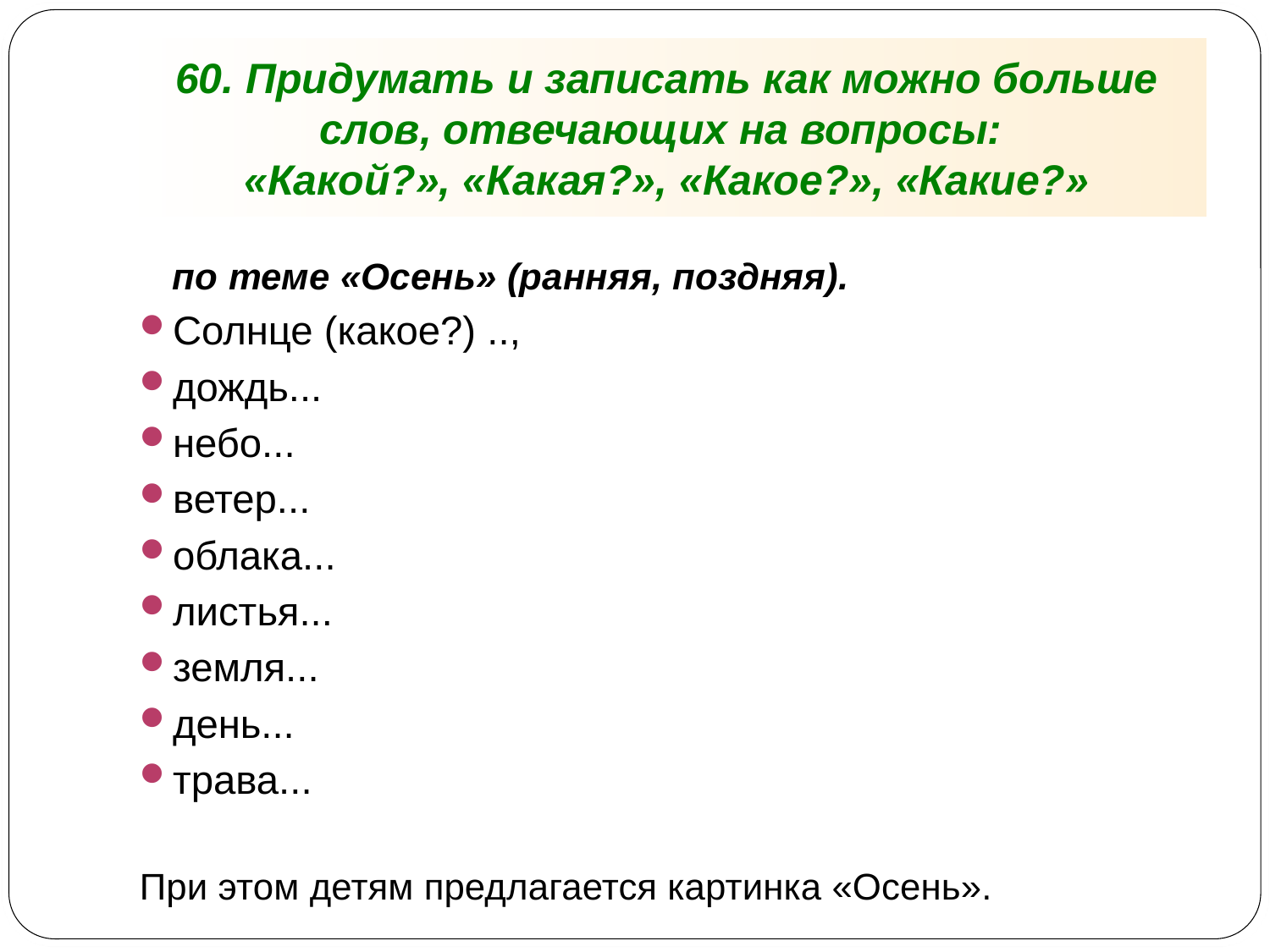

# 60. Придумать и записать как можно больше слов, отвечающих на вопросы: «Какой?», «Какая?», «Какое?», «Какие?»
по теме «Осень» (ранняя, поздняя).
Солнце (какое?) ..,
дождь...
небо...
ветер...
облака...
листья...
земля...
день...
трава...

При этом детям предлагается картинка «Осень».